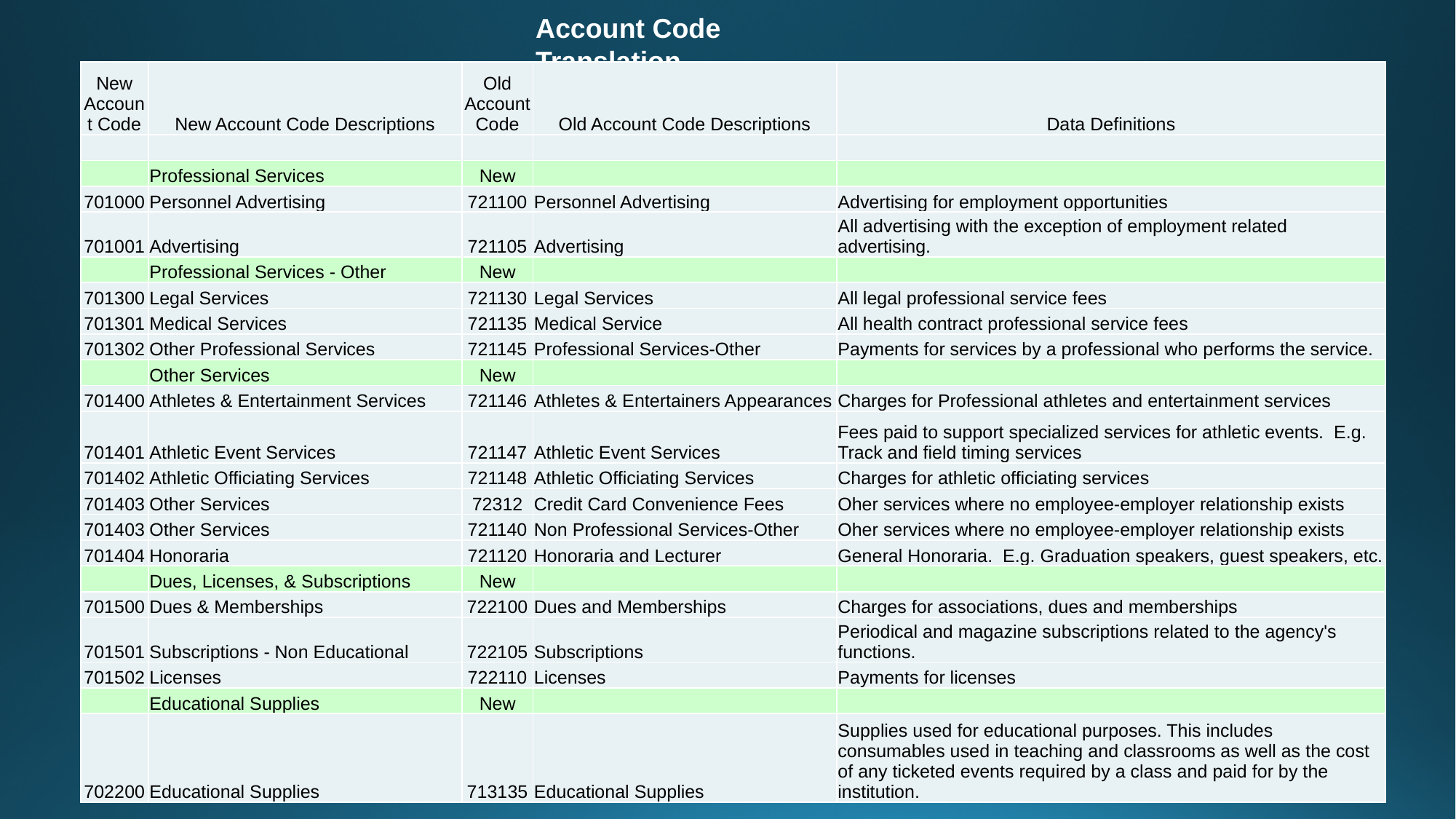

Account Code Translation
| New Account Code | New Account Code Descriptions | Old Account Code | Old Account Code Descriptions | Data Definitions |
| --- | --- | --- | --- | --- |
|  |  |  |  |  |
|  | Professional Services | New |  |  |
| 701000 | Personnel Advertising | 721100 | Personnel Advertising | Advertising for employment opportunities |
| 701001 | Advertising | 721105 | Advertising | All advertising with the exception of employment related advertising. |
|  | Professional Services - Other | New |  |  |
| 701300 | Legal Services | 721130 | Legal Services | All legal professional service fees |
| 701301 | Medical Services | 721135 | Medical Service | All health contract professional service fees |
| 701302 | Other Professional Services | 721145 | Professional Services-Other | Payments for services by a professional who performs the service. |
|  | Other Services | New |  |  |
| 701400 | Athletes & Entertainment Services | 721146 | Athletes & Entertainers Appearances | Charges for Professional athletes and entertainment services |
| 701401 | Athletic Event Services | 721147 | Athletic Event Services | Fees paid to support specialized services for athletic events. E.g. Track and field timing services |
| 701402 | Athletic Officiating Services | 721148 | Athletic Officiating Services | Charges for athletic officiating services |
| 701403 | Other Services | 72312 | Credit Card Convenience Fees | Oher services where no employee-employer relationship exists |
| 701403 | Other Services | 721140 | Non Professional Services-Other | Oher services where no employee-employer relationship exists |
| 701404 | Honoraria | 721120 | Honoraria and Lecturer | General Honoraria. E.g. Graduation speakers, guest speakers, etc. |
|  | Dues, Licenses, & Subscriptions | New |  |  |
| 701500 | Dues & Memberships | 722100 | Dues and Memberships | Charges for associations, dues and memberships |
| 701501 | Subscriptions - Non Educational | 722105 | Subscriptions | Periodical and magazine subscriptions related to the agency's functions. |
| 701502 | Licenses | 722110 | Licenses | Payments for licenses |
|  | Educational Supplies | New |  |  |
| 702200 | Educational Supplies | 713135 | Educational Supplies | Supplies used for educational purposes. This includes consumables used in teaching and classrooms as well as the cost of any ticketed events required by a class and paid for by the institution. |